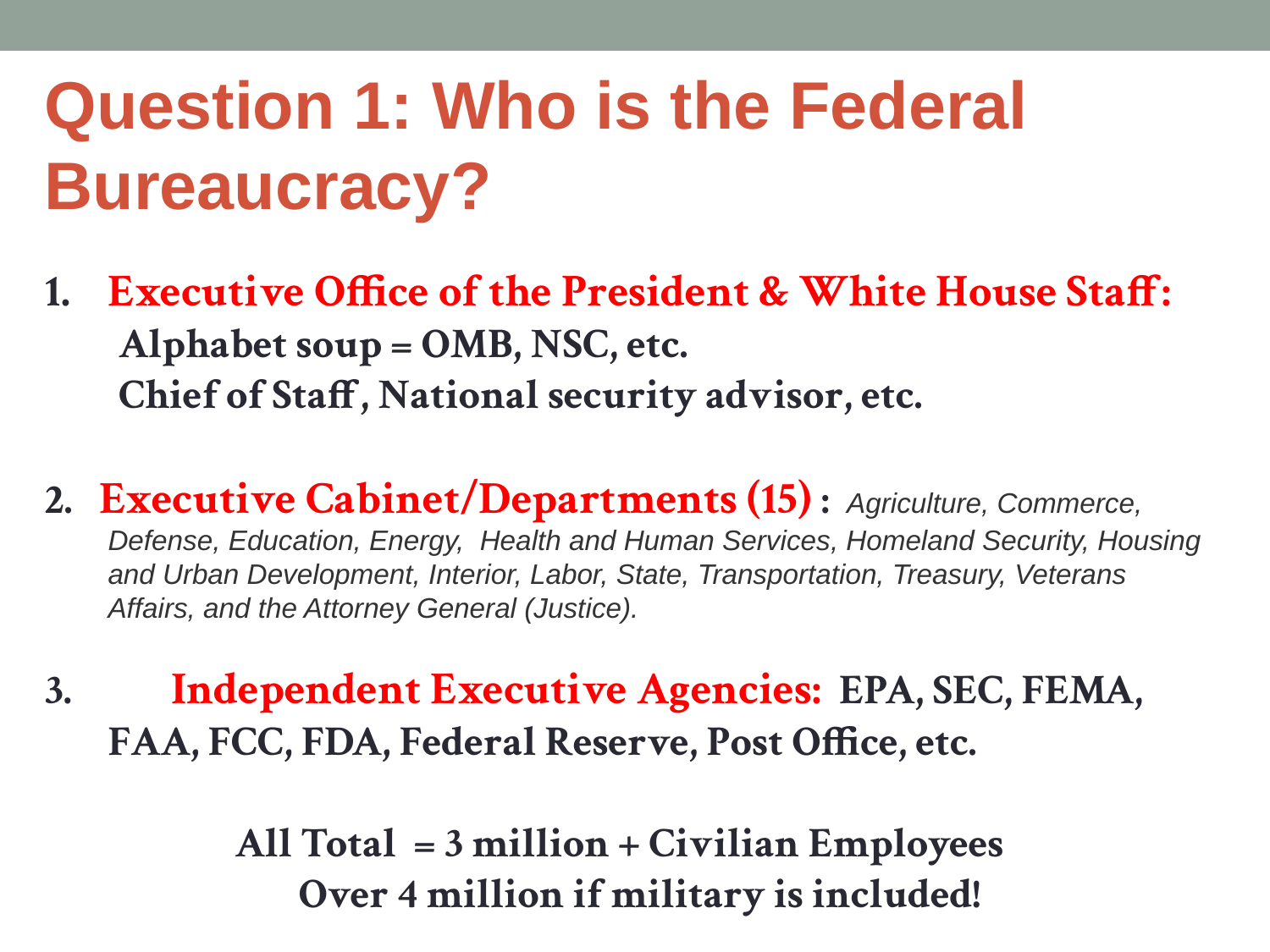

Who are They

# Question 1: Who is the Federal Bureaucracy?
Executive Office of the President & White House Staff:
Alphabet soup = OMB, NSC, etc.
Chief of Staff, National security advisor, etc.

2.   Executive Cabinet/Departments (15) :  Agriculture, Commerce, Defense, Education, Energy,  Health and Human Services, Homeland Security, Housing and Urban Development, Interior, Labor, State, Transportation, Treasury, Veterans Affairs, and the Attorney General (Justice).

3. 	Independent Executive Agencies:  EPA, SEC, FEMA,
FAA, FCC, FDA, Federal Reserve, Post Office, etc.

All Total  = 3 million + Civilian Employees
Over 4 million if military is included!